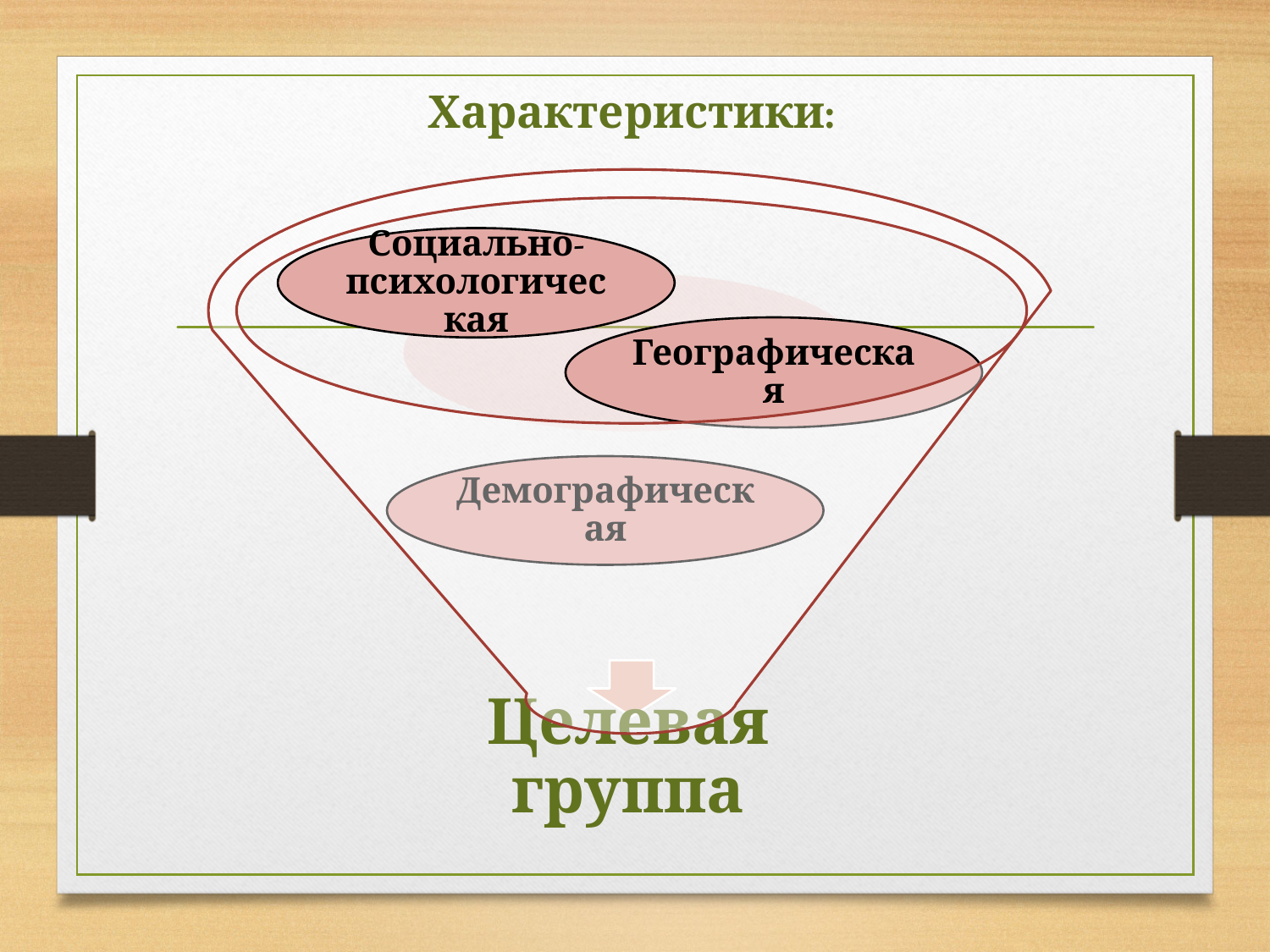

# Характеристики:
Целевая группа
Демографическая
Социально-психологическая
Географическая